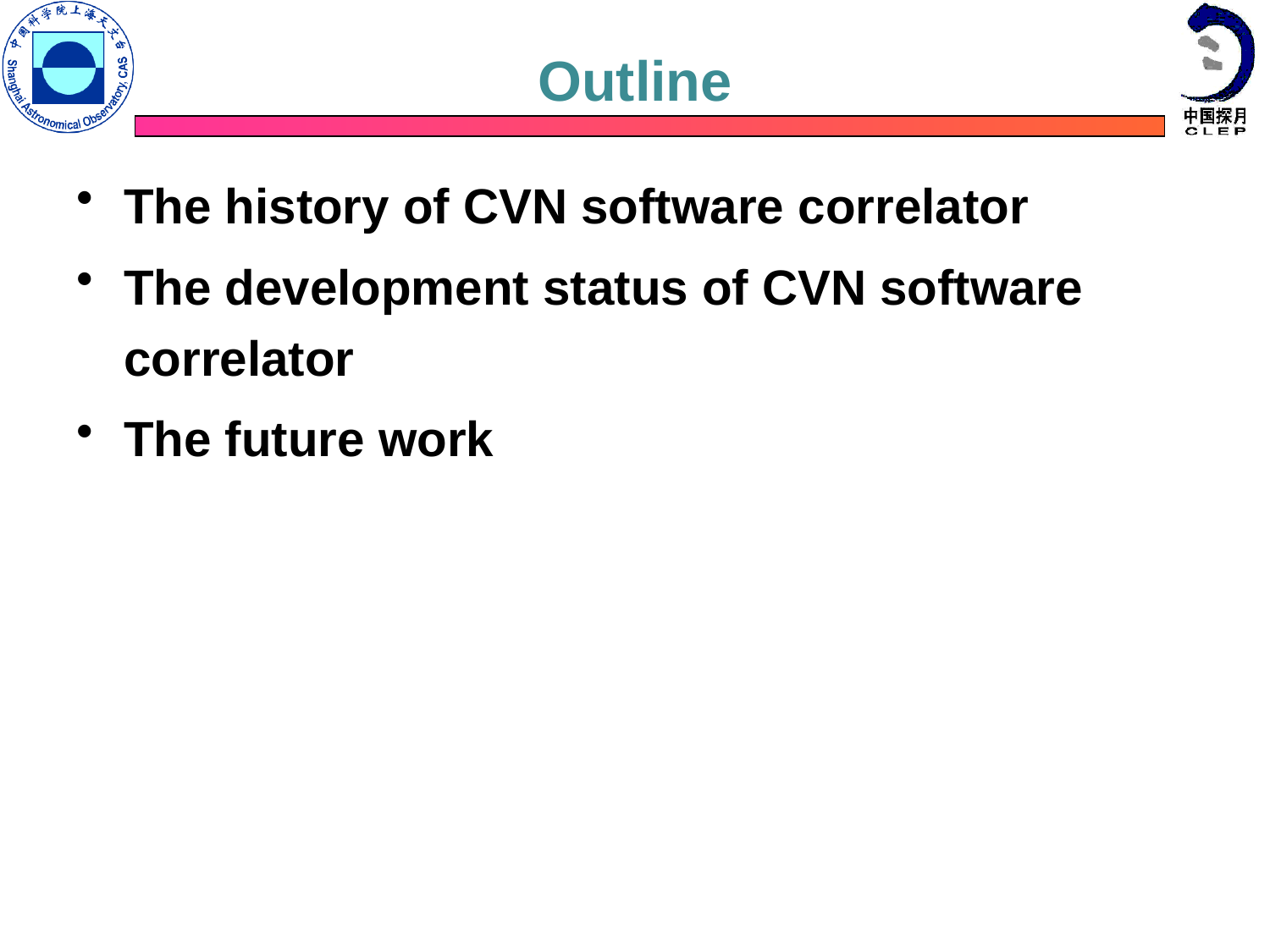

# Outline
The history of CVN software correlator
The development status of CVN software correlator
The future work